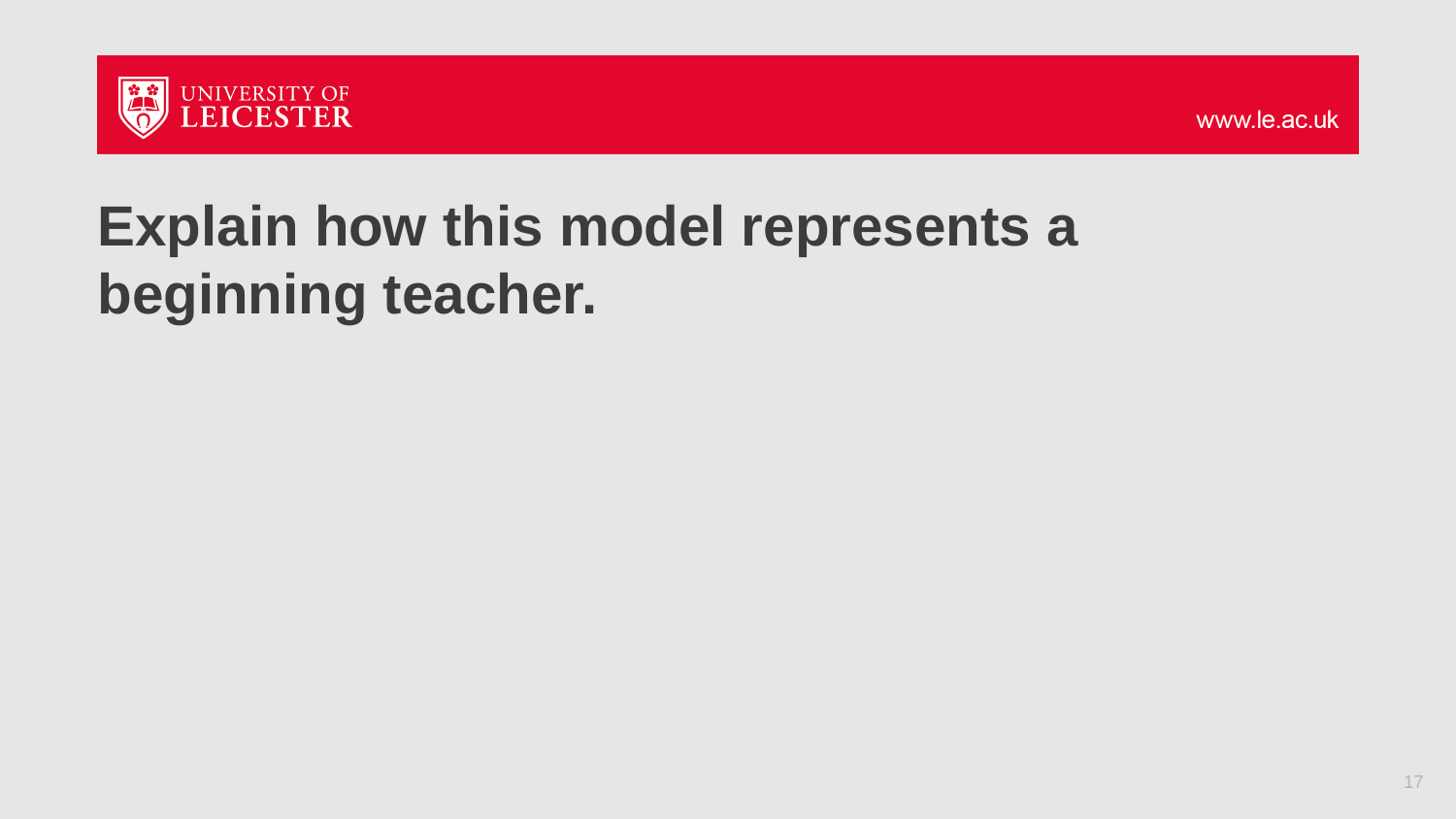

# Explain how this model represents a beginning teacher.
17